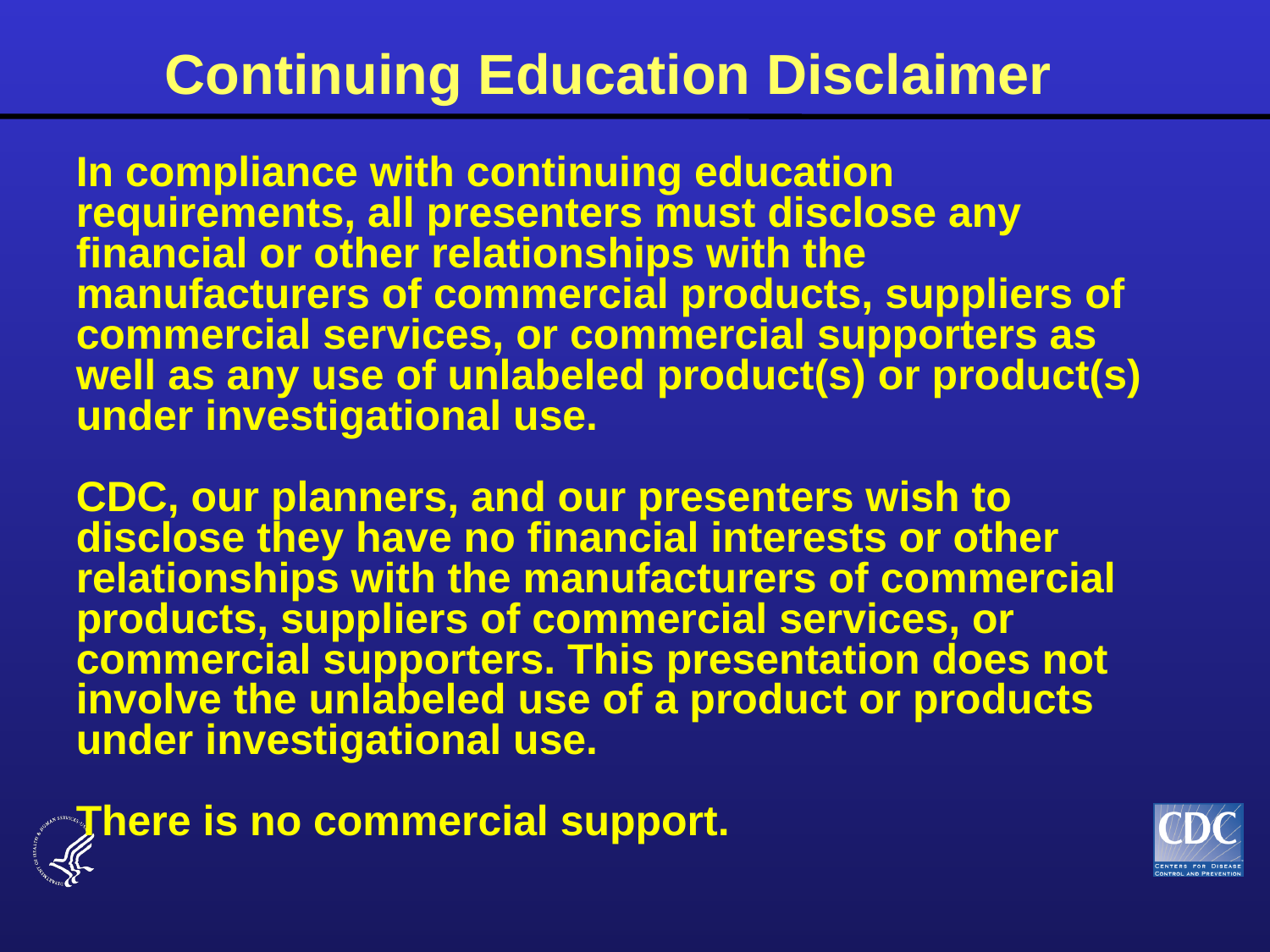

Continuing Education Disclaimer

In compliance with continuing education requirements, all presenters must disclose any financial or other relationships with the manufacturers of commercial products, suppliers of commercial services, or commercial supporters as well as any use of unlabeled product(s) or product(s) under investigational use.
CDC, our planners, and our presenters wish to disclose they have no financial interests or other relationships with the manufacturers of commercial products, suppliers of commercial services, or commercial supporters. This presentation does not involve the unlabeled use of a product or products under investigational use.
There is no commercial support.